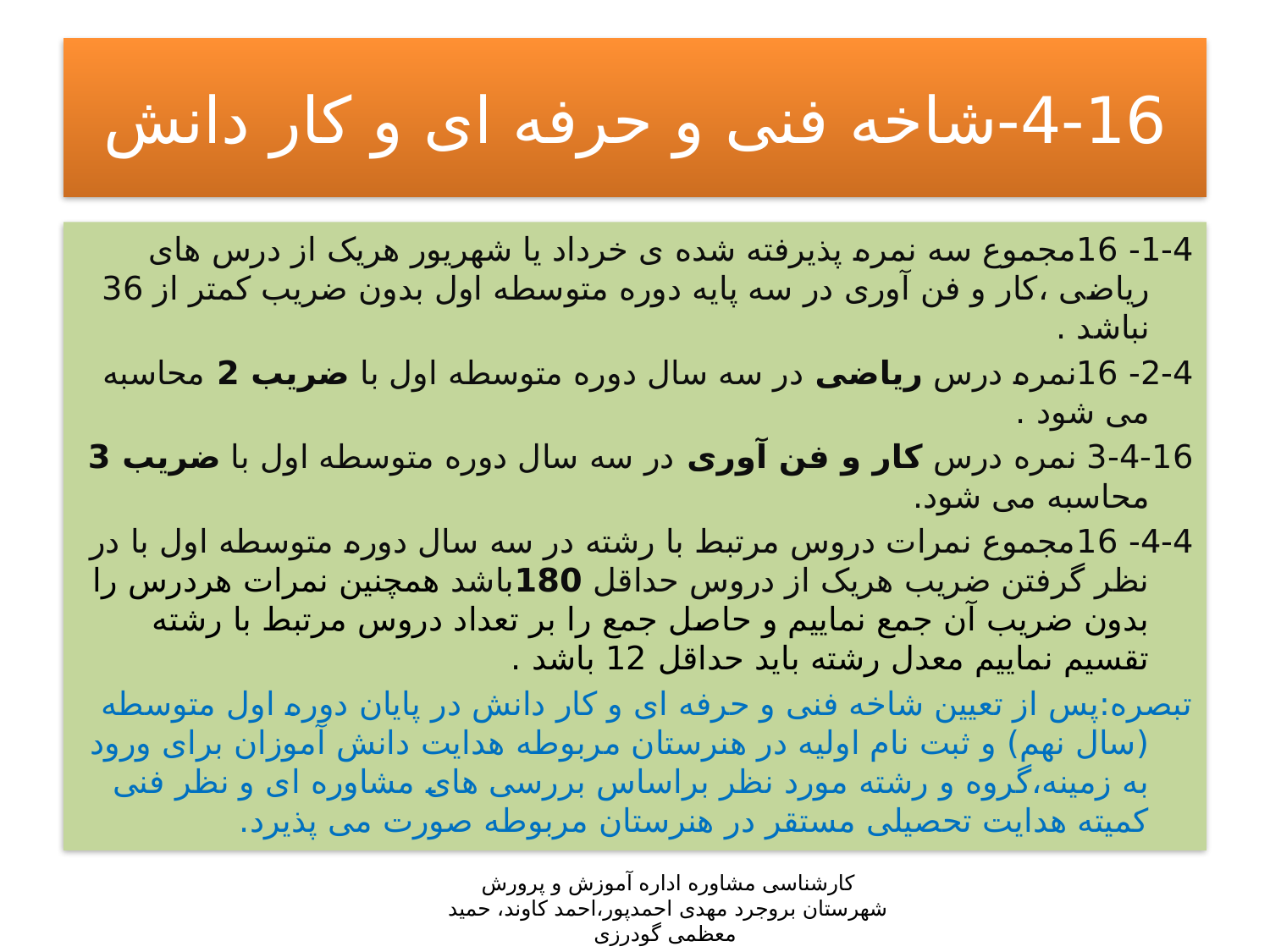

# 4-16-شاخه فنی و حرفه ای و کار دانش
1-4- 16مجموع سه نمره پذیرفته شده ی خرداد یا شهریور هریک از درس های ریاضی ،کار و فن آوری در سه پایه دوره متوسطه اول بدون ضریب کمتر از 36 نباشد .
2-4- 16نمره درس ریاضی در سه سال دوره متوسطه اول با ضریب 2 محاسبه می شود .
3-4-16 نمره درس کار و فن آوری در سه سال دوره متوسطه اول با ضریب 3 محاسبه می شود.
4-4- 16مجموع نمرات دروس مرتبط با رشته در سه سال دوره متوسطه اول با در نظر گرفتن ضریب هریک از دروس حداقل 180باشد همچنین نمرات هردرس را بدون ضریب آن جمع نماییم و حاصل جمع را بر تعداد دروس مرتبط با رشته تقسیم نماییم معدل رشته باید حداقل 12 باشد .
تبصره:پس از تعیین شاخه فنی و حرفه ای و کار دانش در پایان دوره اول متوسطه (سال نهم) و ثبت نام اولیه در هنرستان مربوطه هدایت دانش آموزان برای ورود به زمینه،گروه و رشته مورد نظر براساس بررسی های مشاوره ای و نظر فنی کمیته هدایت تحصیلی مستقر در هنرستان مربوطه صورت می پذیرد.

کارشناسی مشاوره اداره آموزش و پرورش شهرستان بروجرد مهدی احمدپور،احمد کاوند، حمید معظمی گودرزی